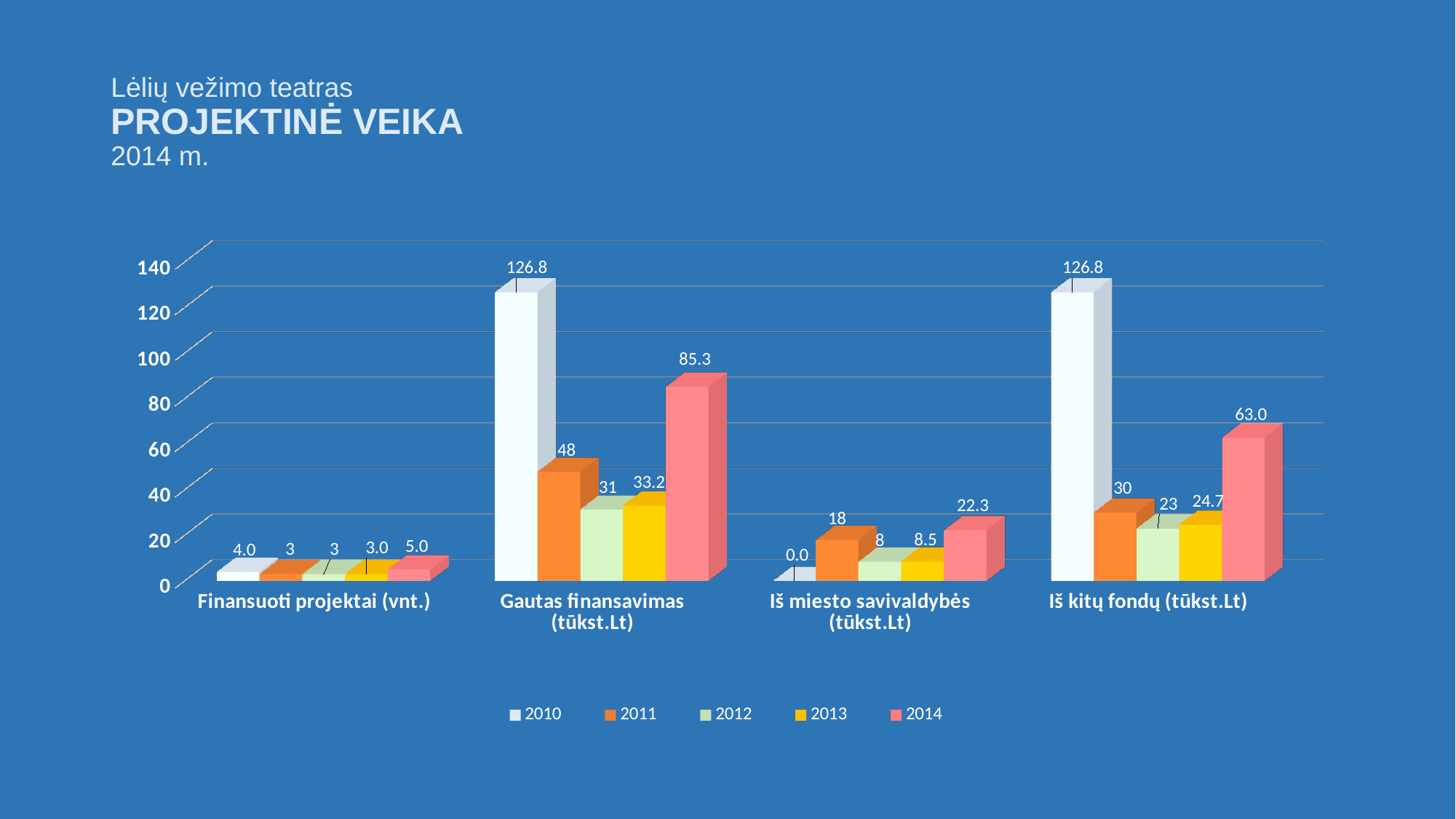

# Lėlių vežimo teatras PROJEKTINĖ VEIKA 2014 m.

[unsupported chart]